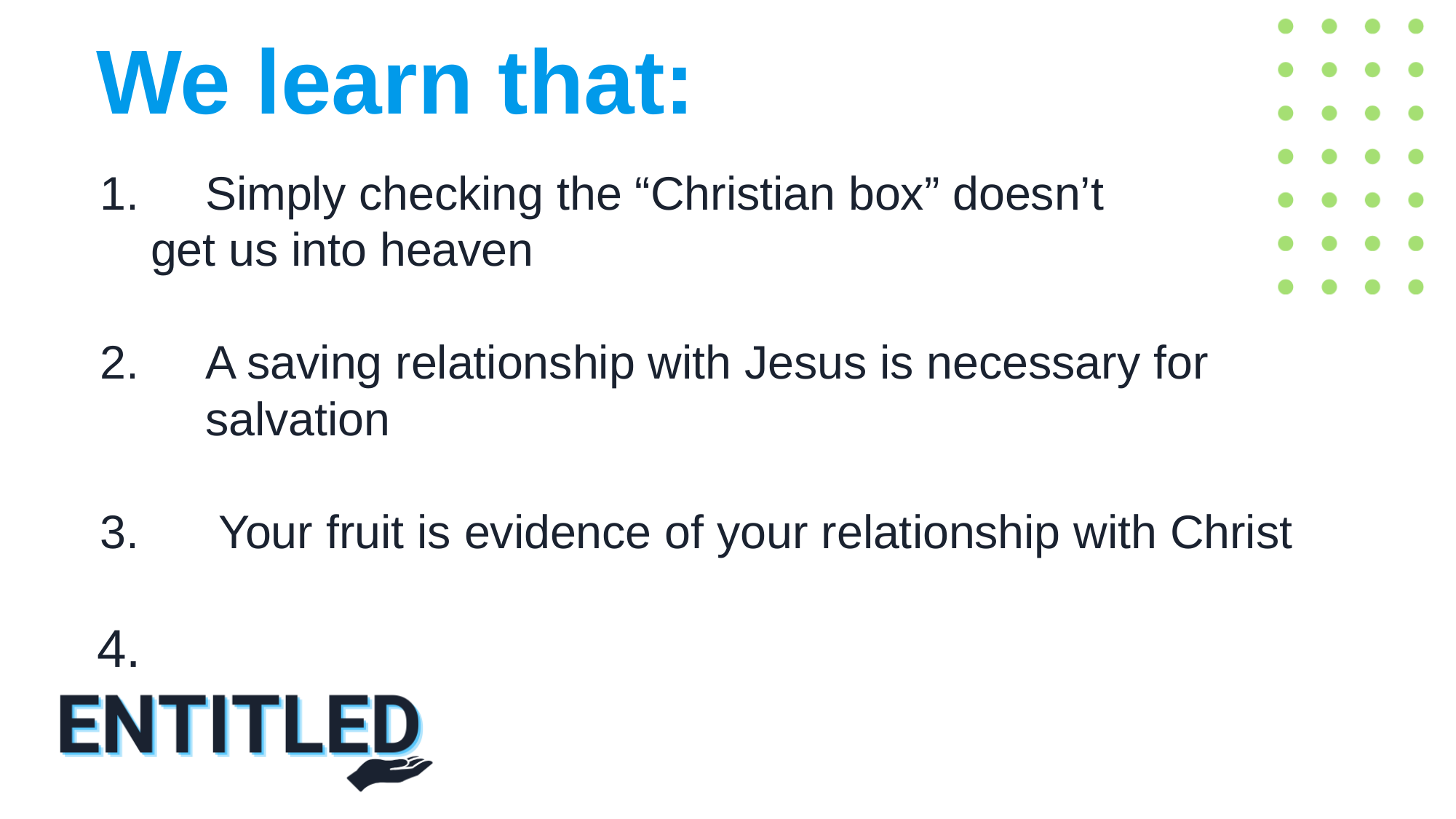

We learn that:
Simply checking the “Christian box” doesn’t
get us into heaven

A saving relationship with Jesus is necessary for salvation

 Your fruit is evidence of your relationship with Christ